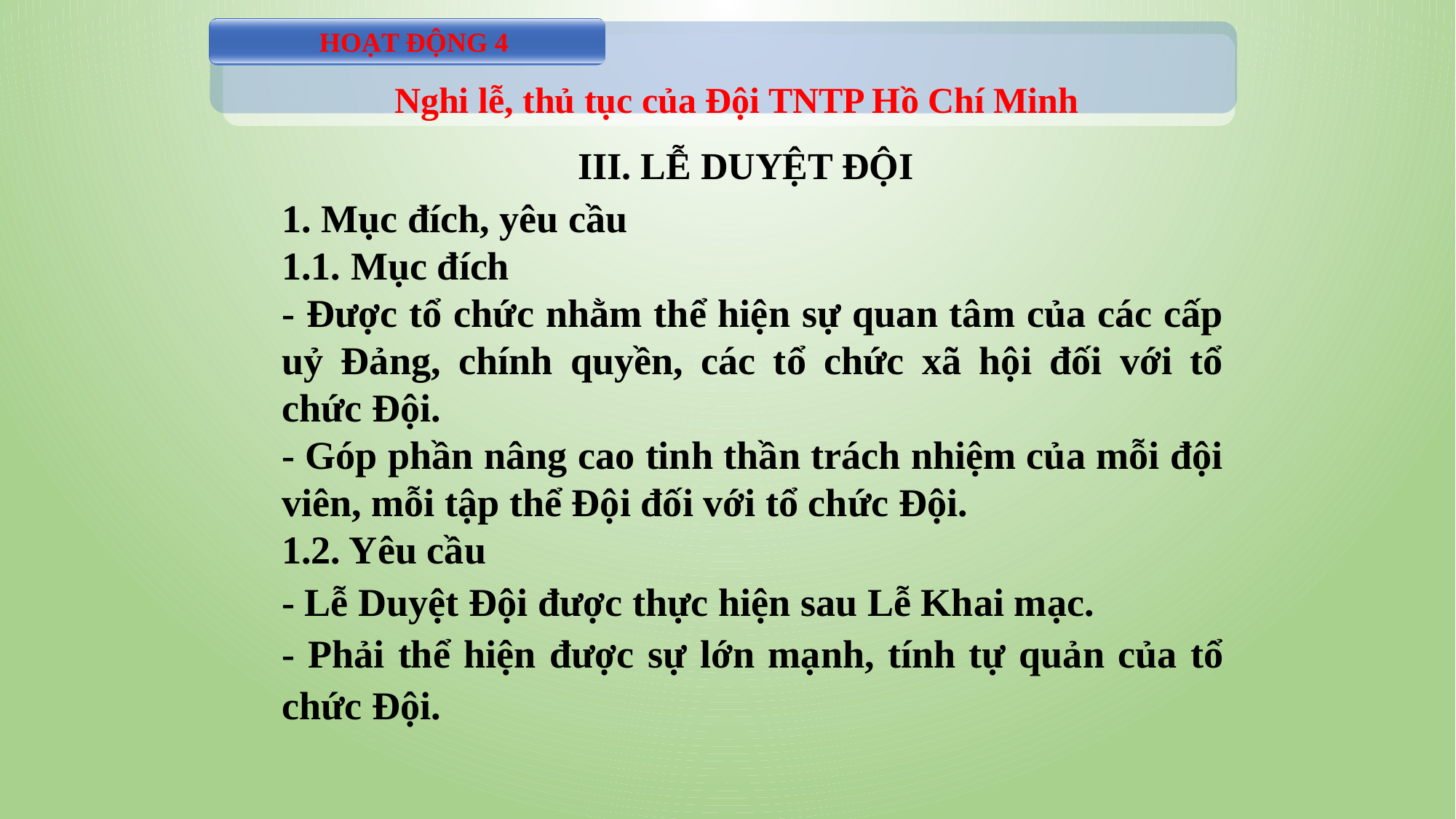

HOẠT ĐỘNG 4

Nghi lễ, thủ tục của Đội TNTP Hồ Chí Minh
 III. LỄ DUYỆT ĐỘI
1. Mục đích, yêu cầu
1.1. Mục đích
- Được tổ chức nhằm thể hiện sự quan tâm của các cấp uỷ Đảng, chính quyền, các tổ chức xã hội đối với tổ chức Đội.
- Góp phần nâng cao tinh thần trách nhiệm của mỗi đội viên, mỗi tập thể Đội đối với tổ chức Đội.
1.2. Yêu cầu
- Lễ Duyệt Đội được thực hiện sau Lễ Khai mạc.
- Phải thể hiện được sự lớn mạnh, tính tự quản của tổ chức Đội.